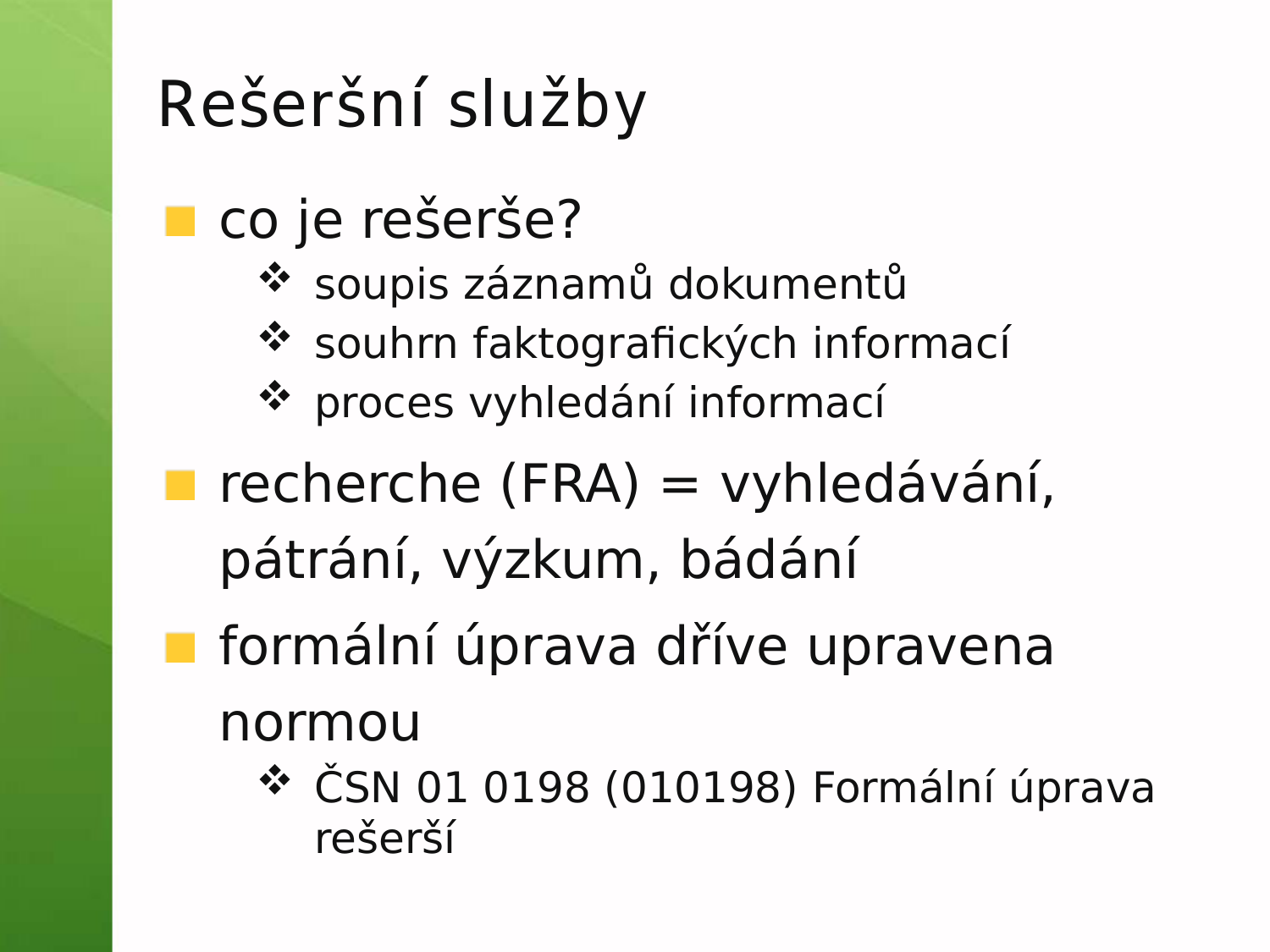

# Rešeršní služby
co je rešerše?
soupis záznamů dokumentů
souhrn faktografických informací
proces vyhledání informací
recherche (FRA) = vyhledávání, pátrání, výzkum, bádání
formální úprava dříve upravena normou
ČSN 01 0198 (010198) Formální úprava rešerší